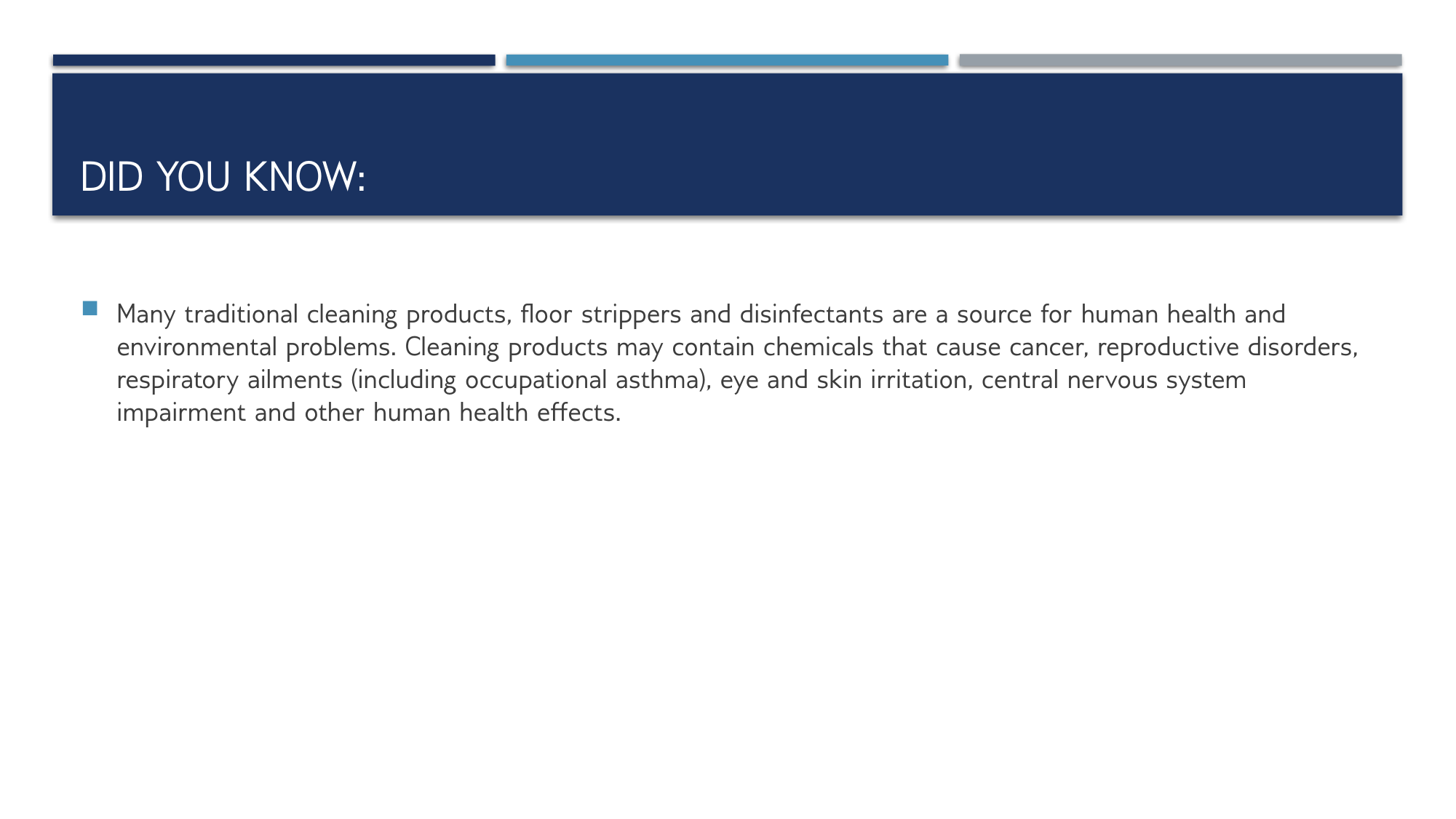

# Did you know:
Many traditional cleaning products, floor strippers and disinfectants are a source for human health and environmental problems. Cleaning products may contain chemicals that cause cancer, reproductive disorders, respiratory ailments (including occupational asthma), eye and skin irritation, central nervous system impairment and other human health effects.